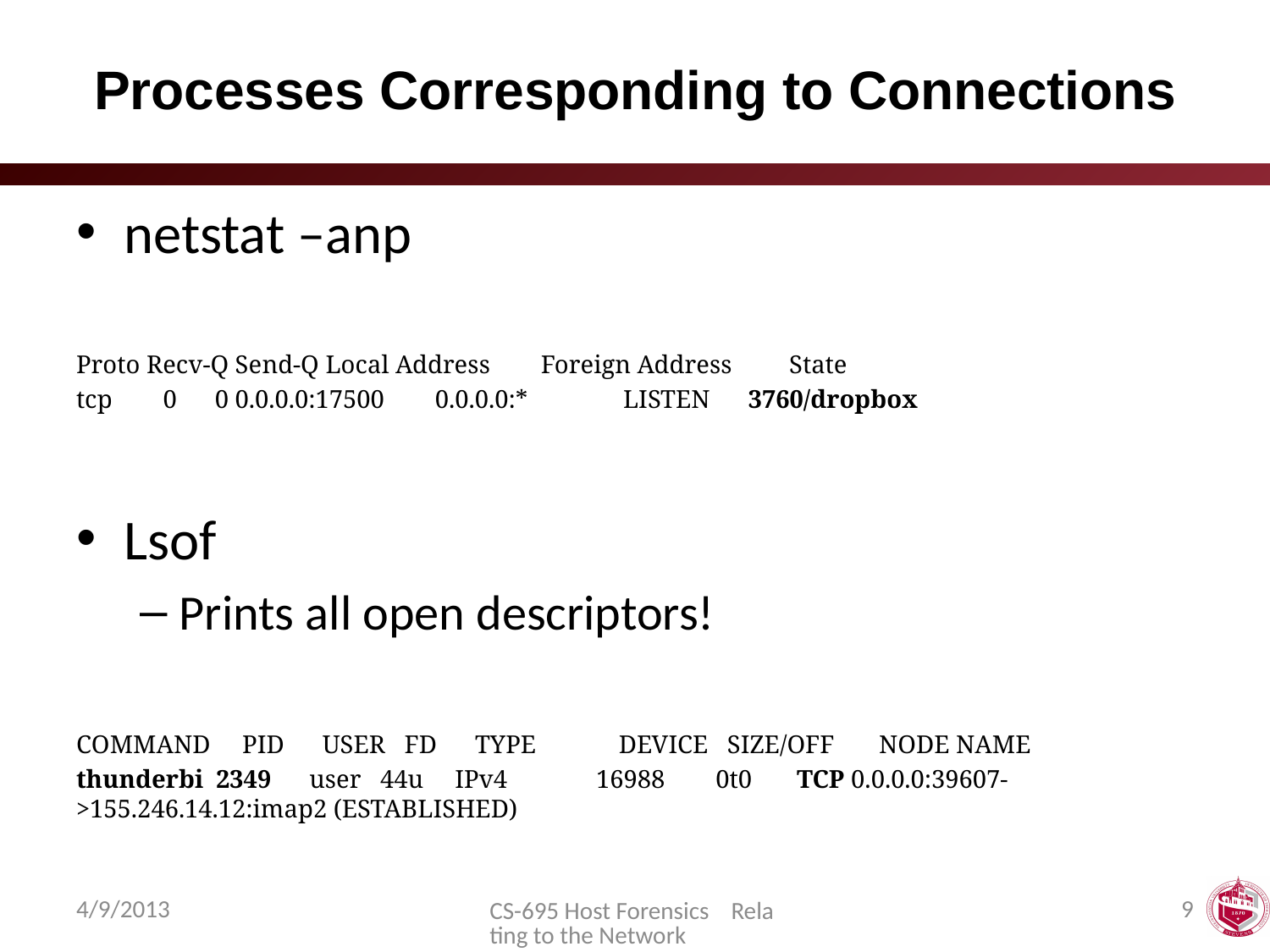

# Processes Corresponding to Connections
netstat –anp

Proto Recv-Q Send-Q Local Address        Foreign Address         State
tcp        0      0 0.0.0.0:17500        0.0.0.0:*               LISTEN      3760/dropbox

Lsof
Prints all open descriptors!

COMMAND     PID      USER   FD      TYPE             DEVICE   SIZE/OFF       NODE NAME
thunderbi  2349      user   44u     IPv4              16988        0t0       TCP 0.0.0.0:39607->155.246.14.12:imap2 (ESTABLISHED)
4/9/2013
9
CS-695 Host Forensics    Relating to the Network